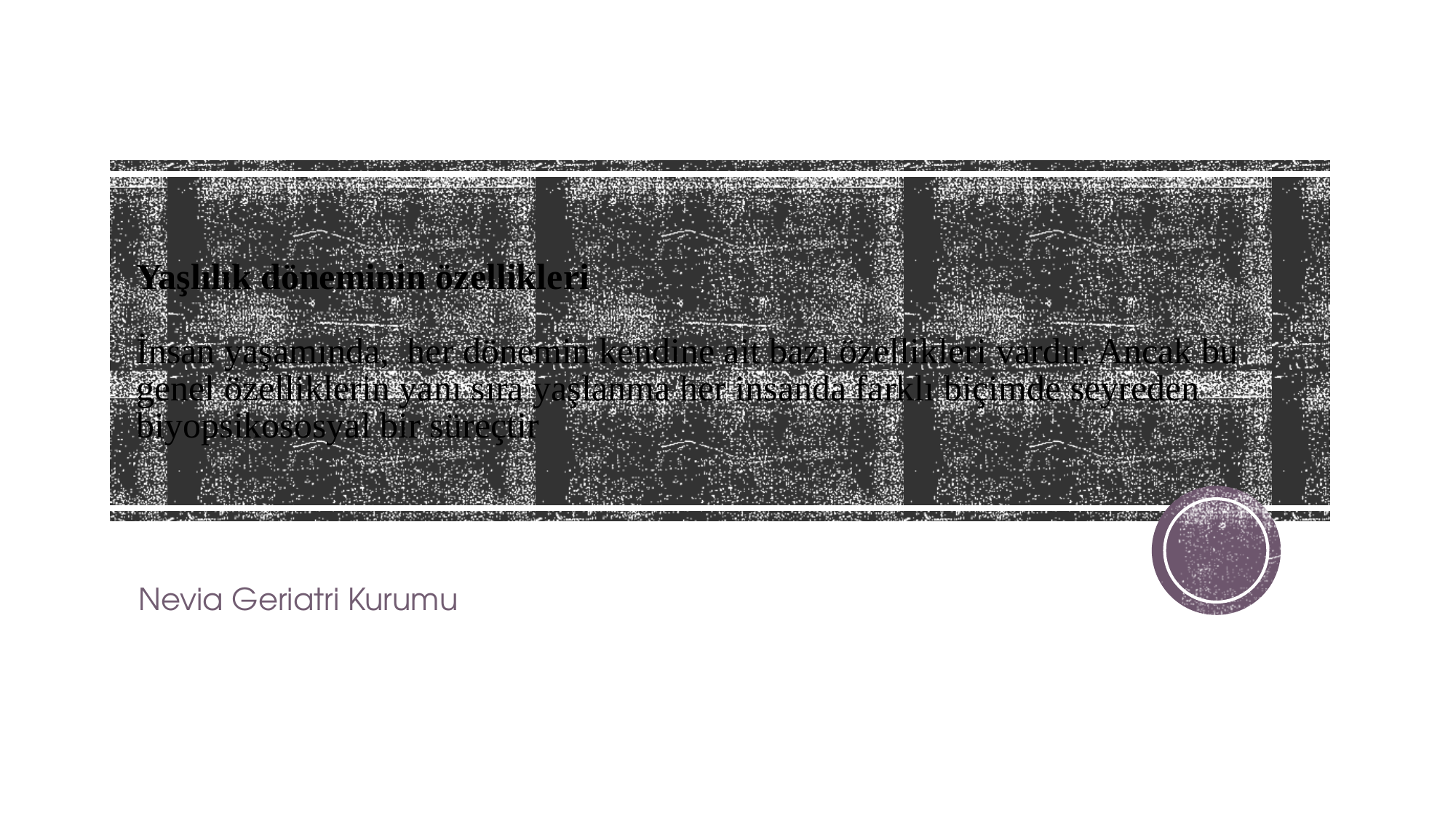

# Yaşlılık döneminin özellikleri İnsan yaşamında,  her dönemin kendine ait bazı özellikleri vardır. Ancak bu genel özelliklerin yanı sıra yaşlanma her insanda farklı biçimde seyreden biyopsikososyal bir süreçtir

Nevia Geriatri Kurumu